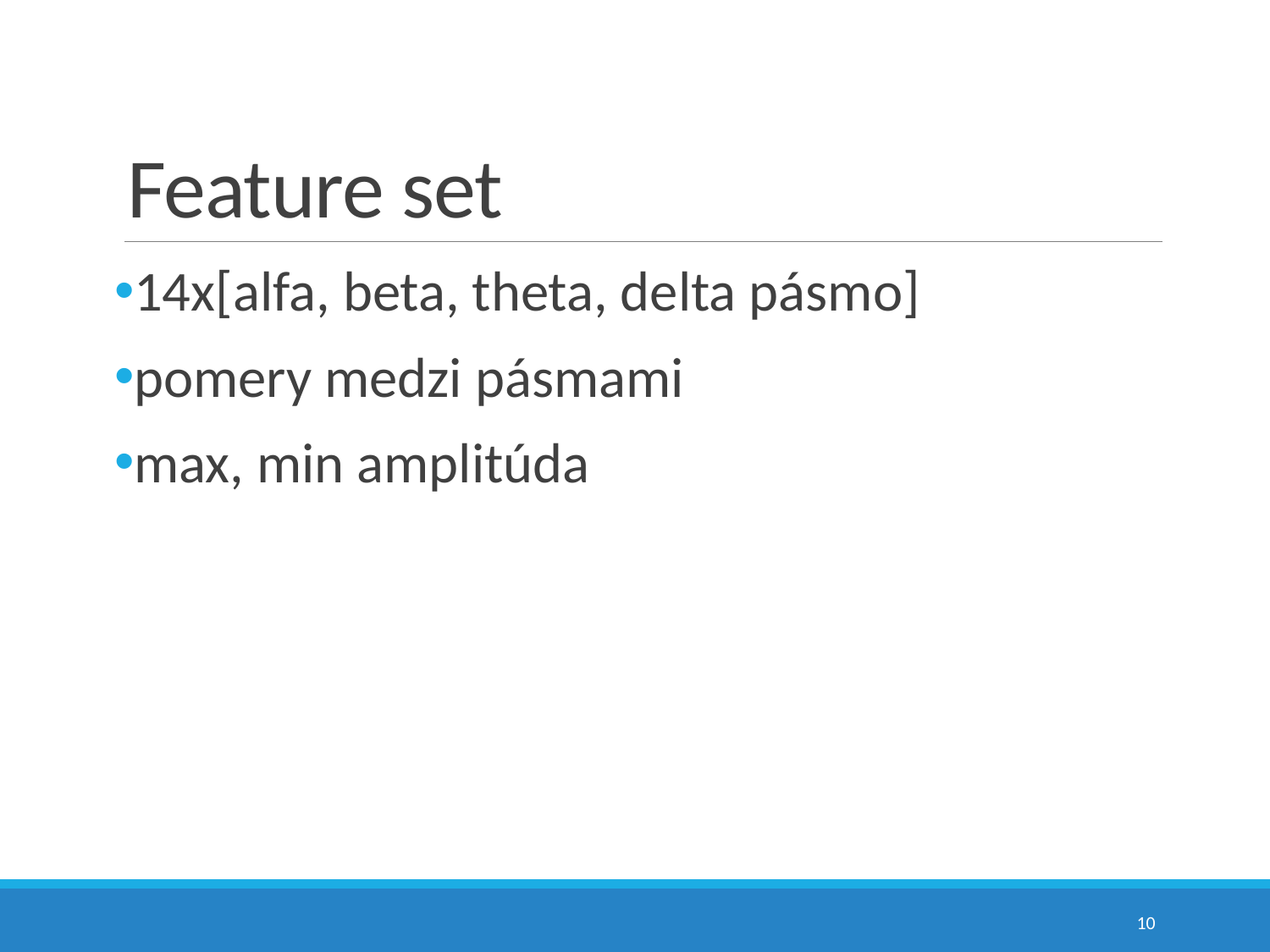

# Feature set
14x[alfa, beta, theta, delta pásmo]
pomery medzi pásmami
max, min amplitúda
10